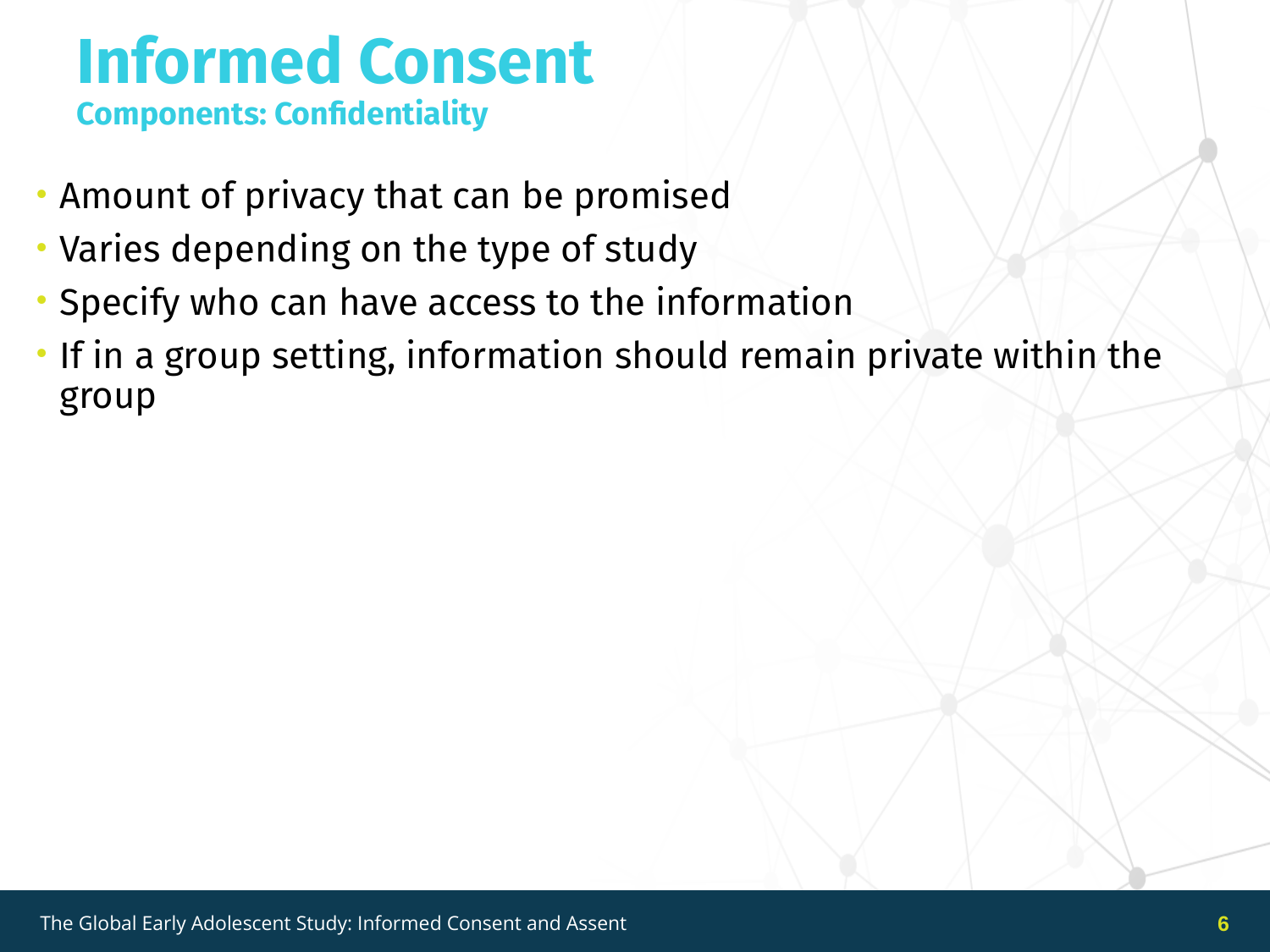

Informed Consent
Components: Confidentiality

Amount of privacy that can be promised
Varies depending on the type of study
Specify who can have access to the information
If in a group setting, information should remain private within the group

6
The Global Early Adolescent Study: Informed Consent and Assent